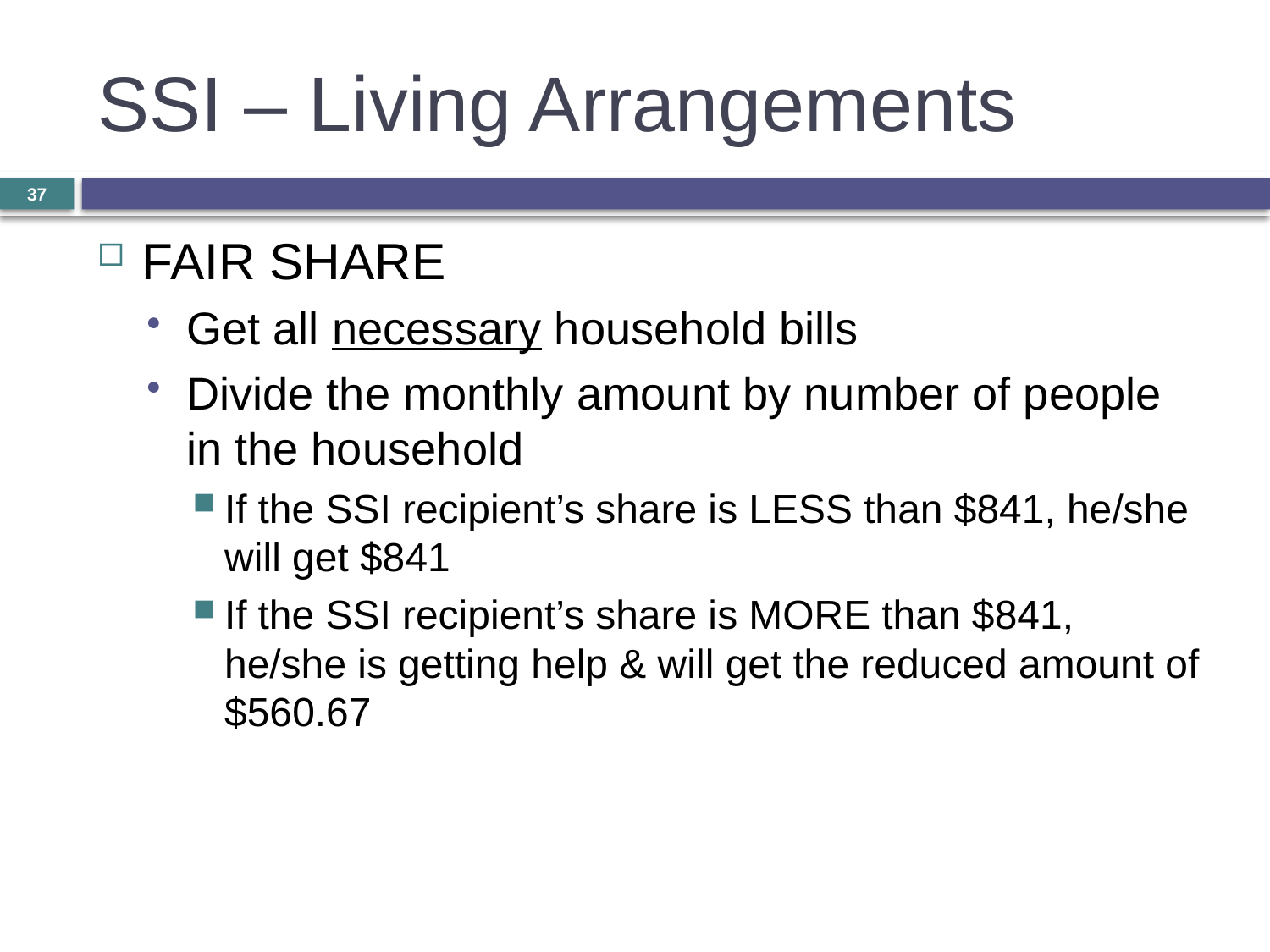

# SSI – Living Arrangements
37
FAIR SHARE
Get all necessary household bills
Divide the monthly amount by number of people in the household
If the SSI recipient’s share is LESS than $841, he/she will get $841
If the SSI recipient’s share is MORE than $841, he/she is getting help & will get the reduced amount of $560.67